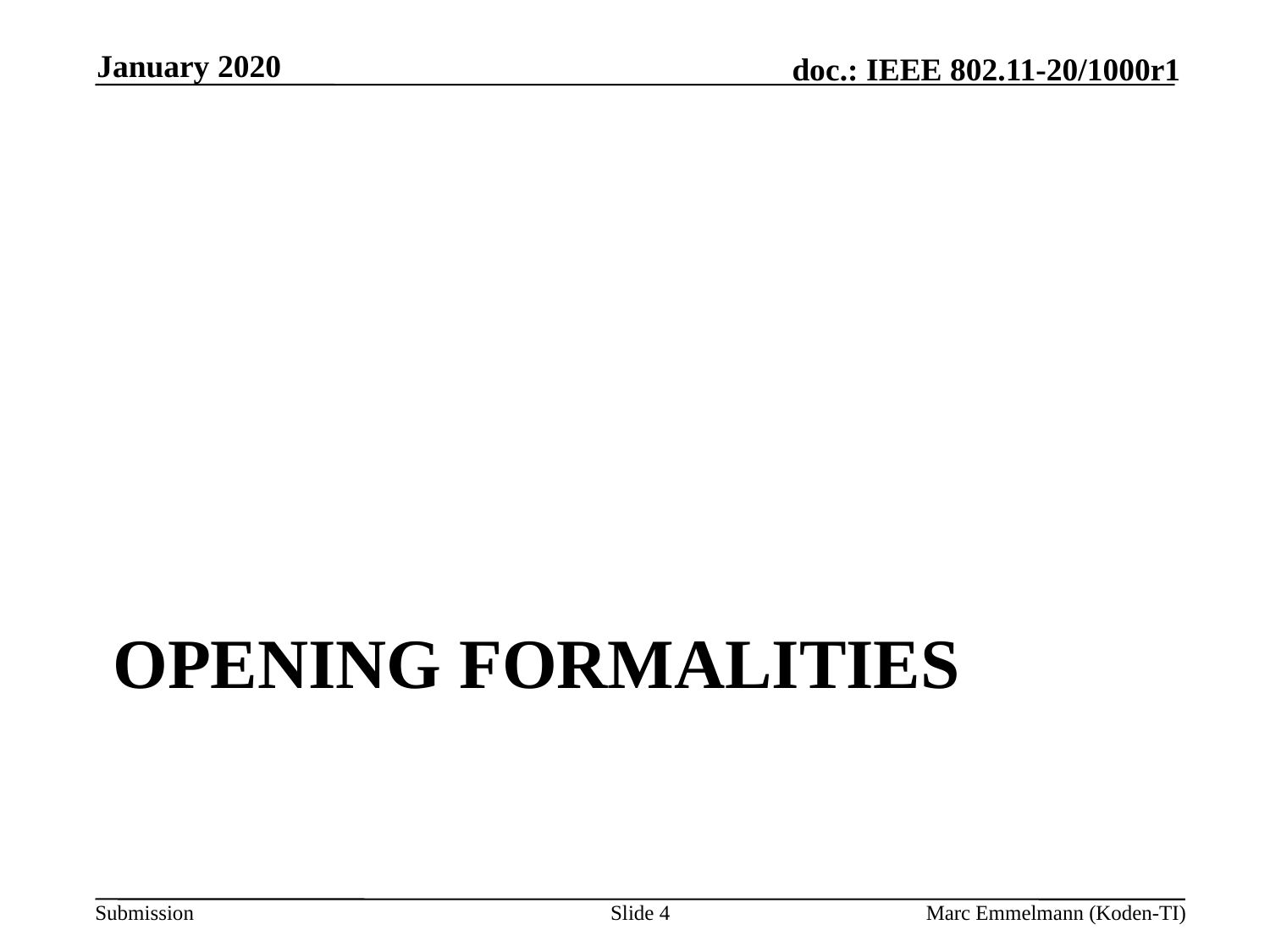

January 2020

# Opening Formalities
Slide 4
Marc Emmelmann (Koden-TI)